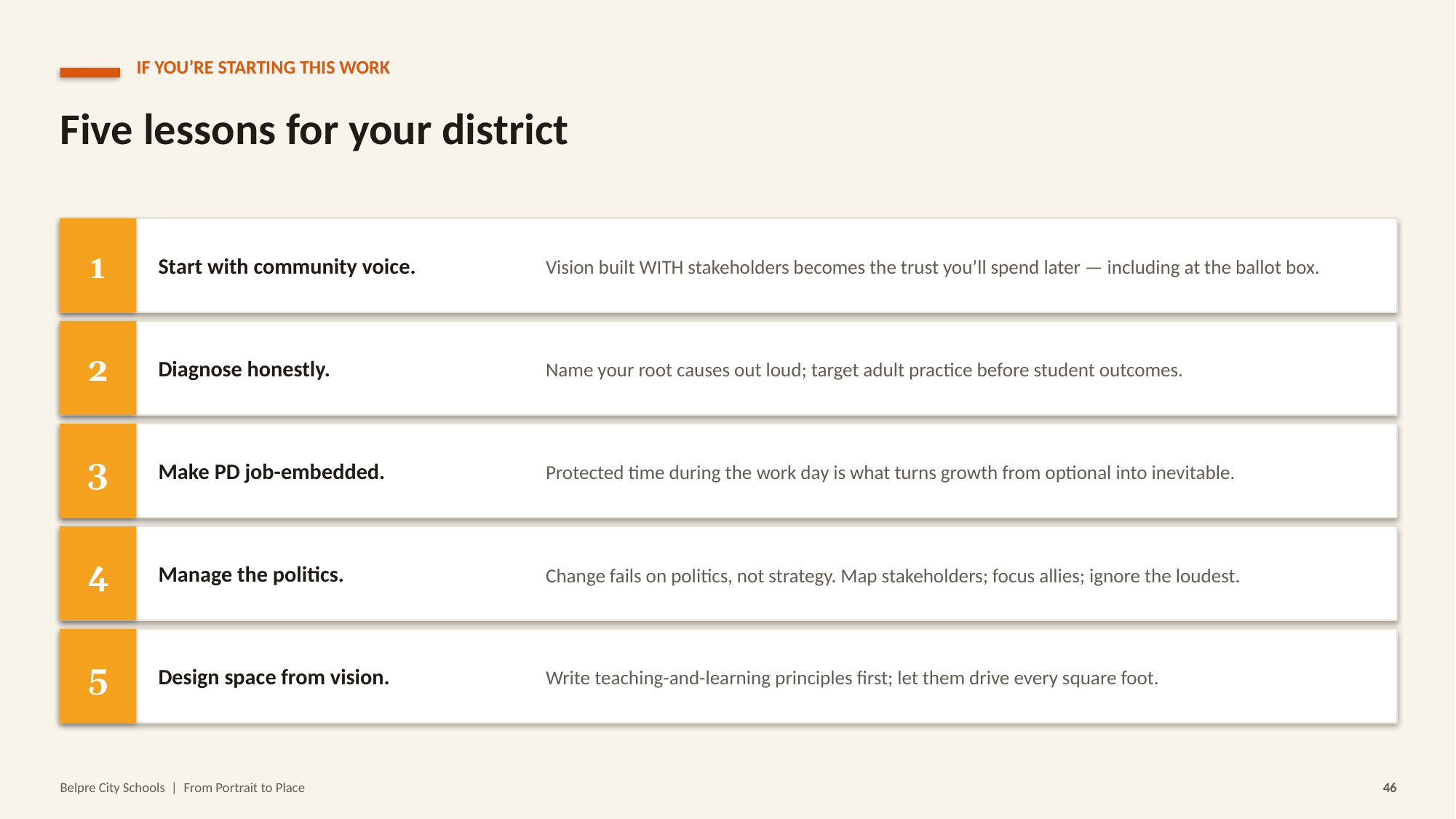

IF YOU’RE STARTING THIS WORK

Five lessons for your district

1
Start with community voice.
Vision built WITH stakeholders becomes the trust you’ll spend later — including at the ballot box.

2
Diagnose honestly.
Name your root causes out loud; target adult practice before student outcomes.

3
Make PD job-embedded.
Protected time during the work day is what turns growth from optional into inevitable.

4
Manage the politics.
Change fails on politics, not strategy. Map stakeholders; focus allies; ignore the loudest.

5
Design space from vision.
Write teaching-and-learning principles first; let them drive every square foot.
Belpre City Schools  |  From Portrait to Place
46